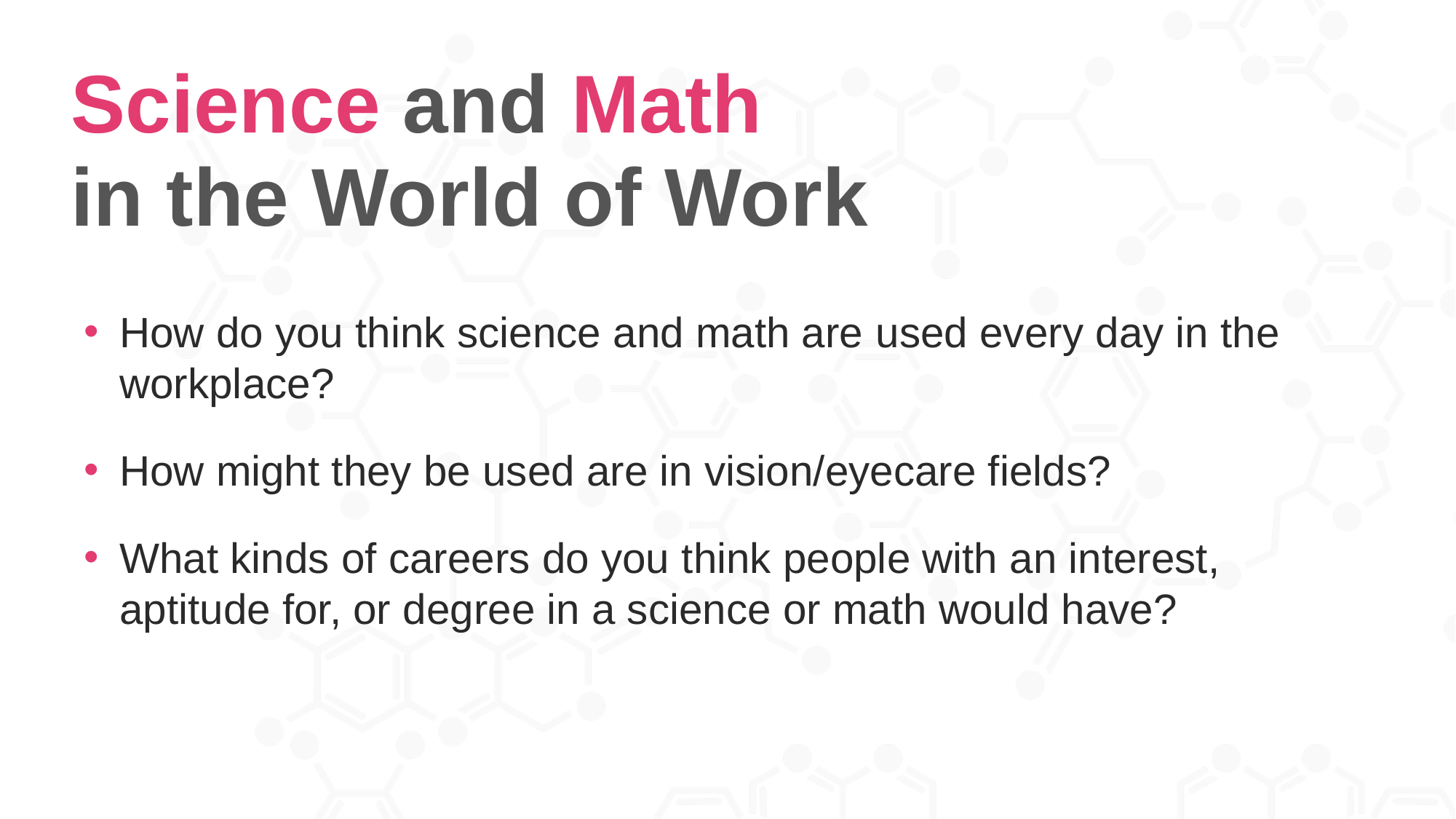

Science and Math
in the World of Work
How do you think science and math are used every day in the workplace?
How might they be used are in vision/eyecare fields?
What kinds of careers do you think people with an interest, aptitude for, or degree in a science or math would have?